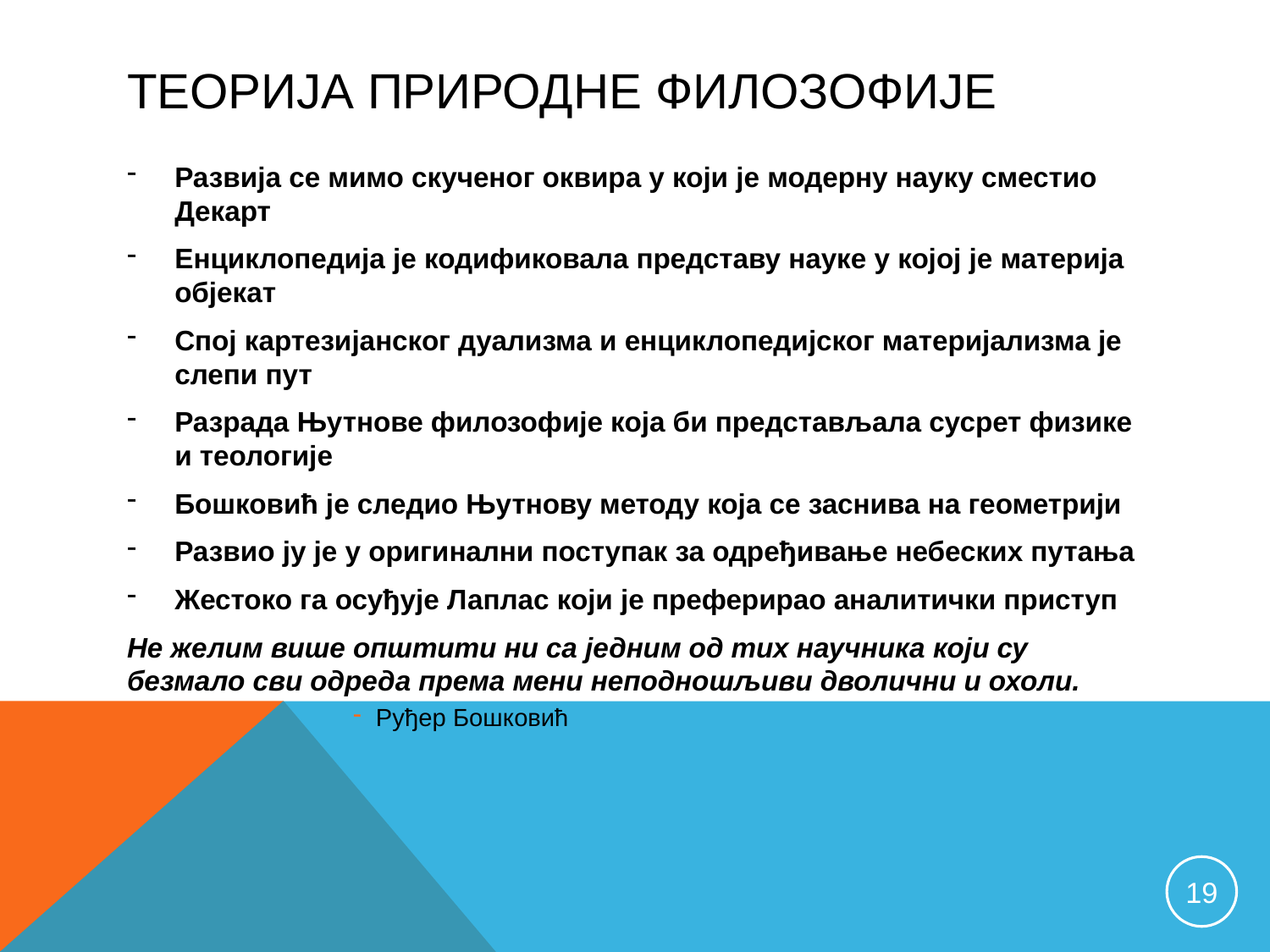

# Теорија природне филозофије
Развија се мимо скученог оквира у који је модерну науку сместио Декарт
Енциклопедија је кодификовала представу науке у којој је материја објекат
Спој картезијанског дуализма и енциклопедијског материјализма је слепи пут
Разрада Њутнове филозофије која би представљала сусрет физике и теологије
Бошковић је следио Њутнову методу која се заснива на геометрији
Развио ју је у оригинални поступак за одређивање небеских путања
Жестоко га осуђује Лаплас који је преферирао аналитички приступ
Не желим више општити ни са једним од тих научника који су безмало сви одреда према мени неподношљиви дволични и охоли.
Руђер Бошковић

19